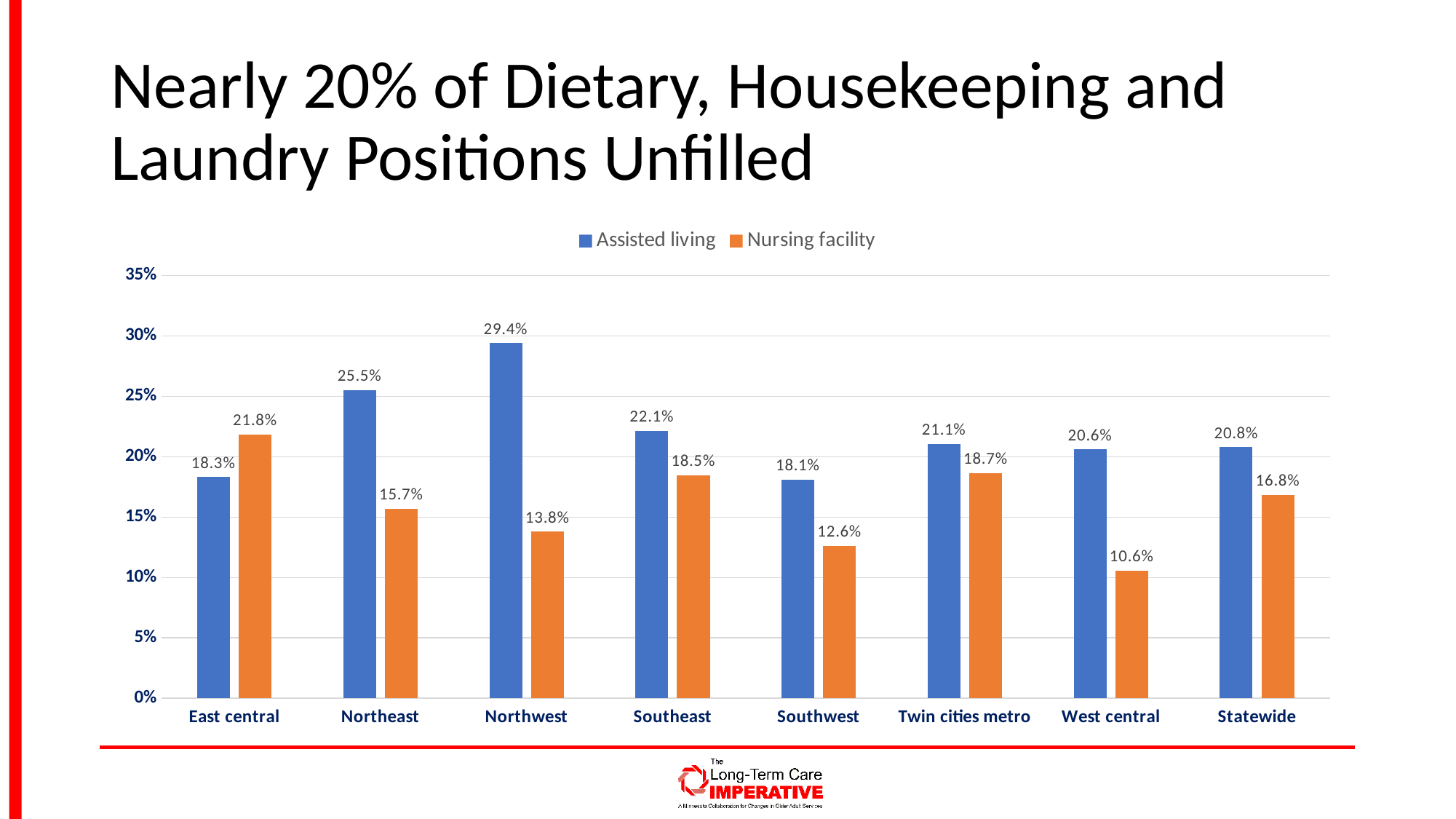

# Nearly 20% of Dietary, Housekeeping and Laundry Positions Unfilled

### Chart

| Category | Assisted living | Nursing facility |
|---|---|---|
| East central | 0.18316831683168316 | 0.2184873949579832 |
| Northeast | 0.2553191489361702 | 0.1568627450980392 |
| Northwest | 0.29411764705882354 | 0.13793103448275862 |
| Southeast | 0.22144522144522144 | 0.18463611859838275 |
| Southwest | 0.18095238095238095 | 0.1262135922330097 |
| Twin cities metro | 0.21052631578947367 | 0.18653421633554085 |
| West central | 0.20618556701030927 | 0.10555555555555556 |
| Statewide | 0.20794487231455208 | 0.16823764638674665 |